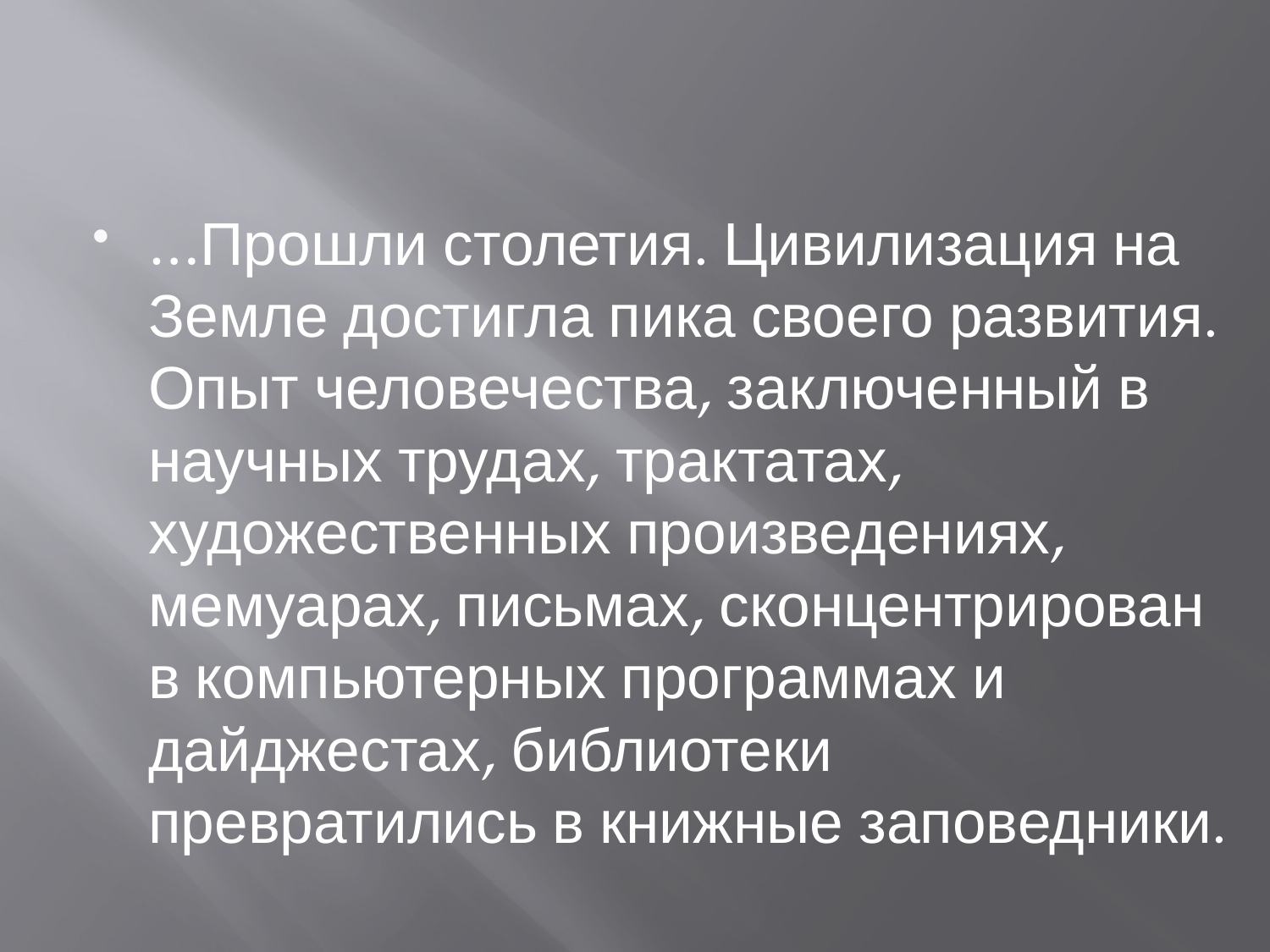

#
…Прошли столетия. Цивилизация на Земле достигла пика своего развития. Опыт человечества, заключенный в научных трудах, трактатах, художественных произведениях, мемуарах, письмах, сконцентрирован в компьютерных программах и дайджестах, библиотеки превратились в книжные заповедники.